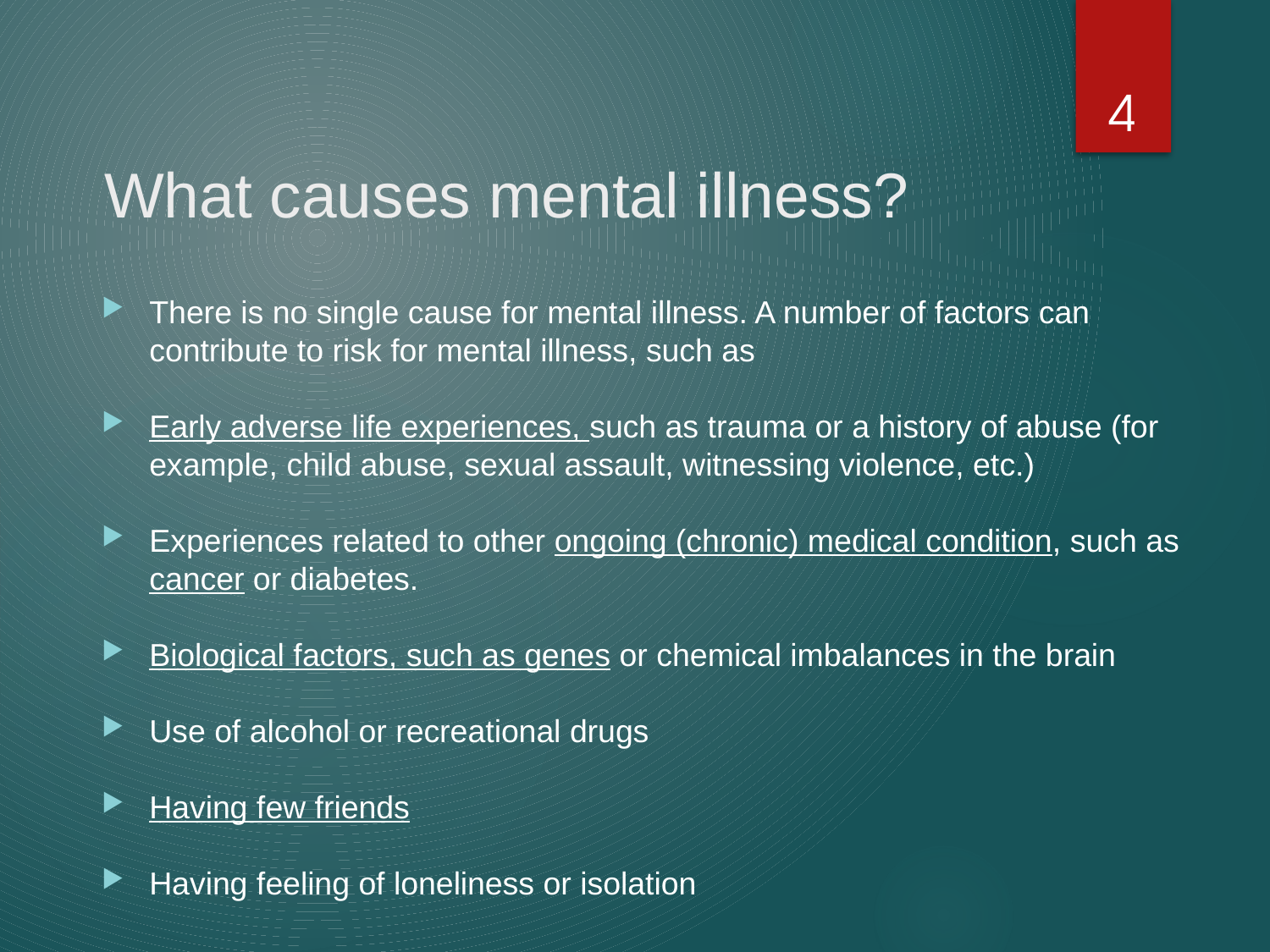

4
# What causes mental illness?
There is no single cause for mental illness. A number of factors can contribute to risk for mental illness, such as

Early adverse life experiences, such as trauma or a history of abuse (for example, child abuse, sexual assault, witnessing violence, etc.)

Experiences related to other ongoing (chronic) medical condition, such as cancer or diabetes.

Biological factors, such as genes or chemical imbalances in the brain

Use of alcohol or recreational drugs

Having few friends

Having feeling of loneliness or isolation